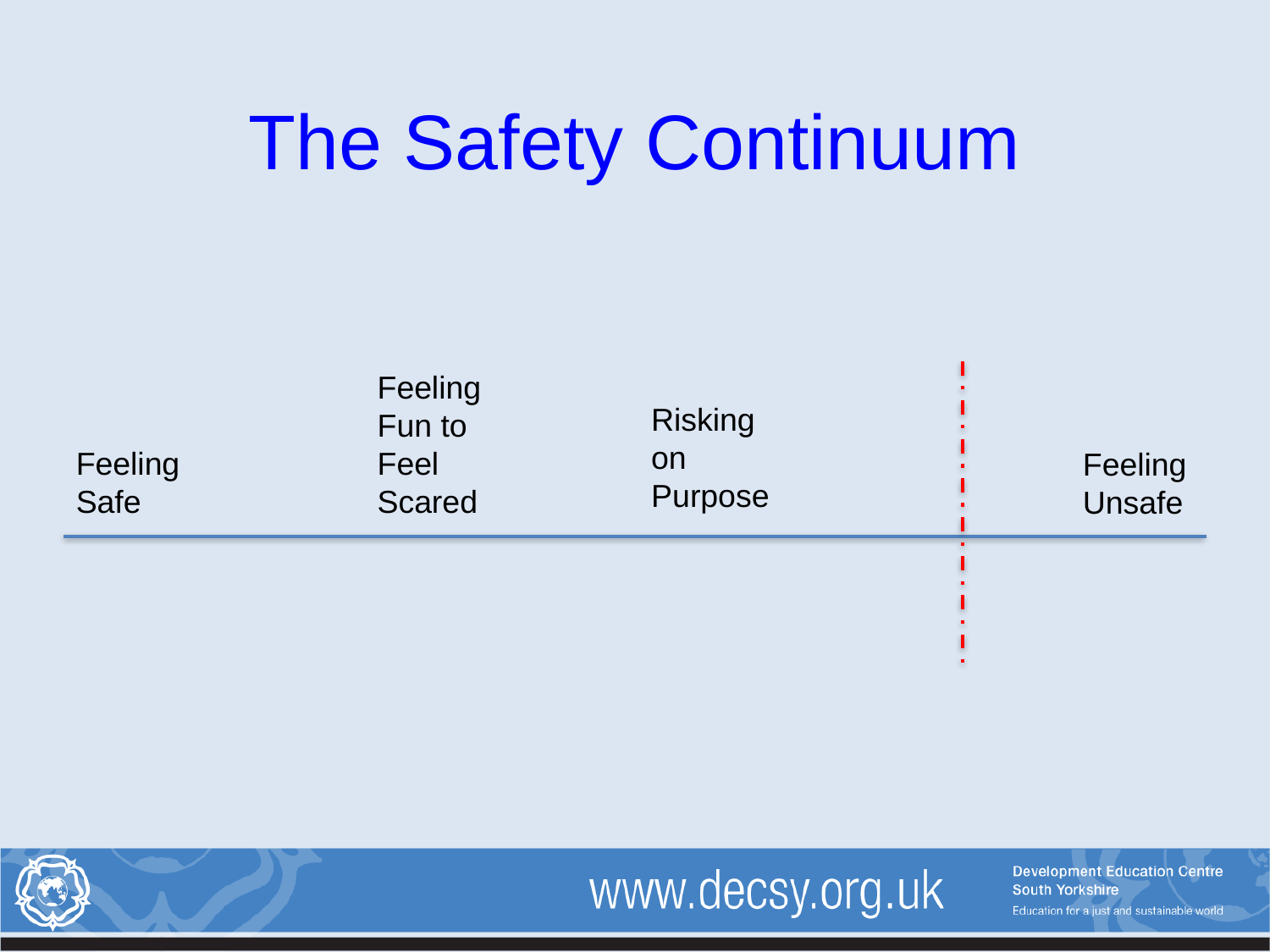

# The Safety Continuum
Feeling Fun to Feel Scared
Risking on Purpose
Feeling Safe
Feeling Unsafe